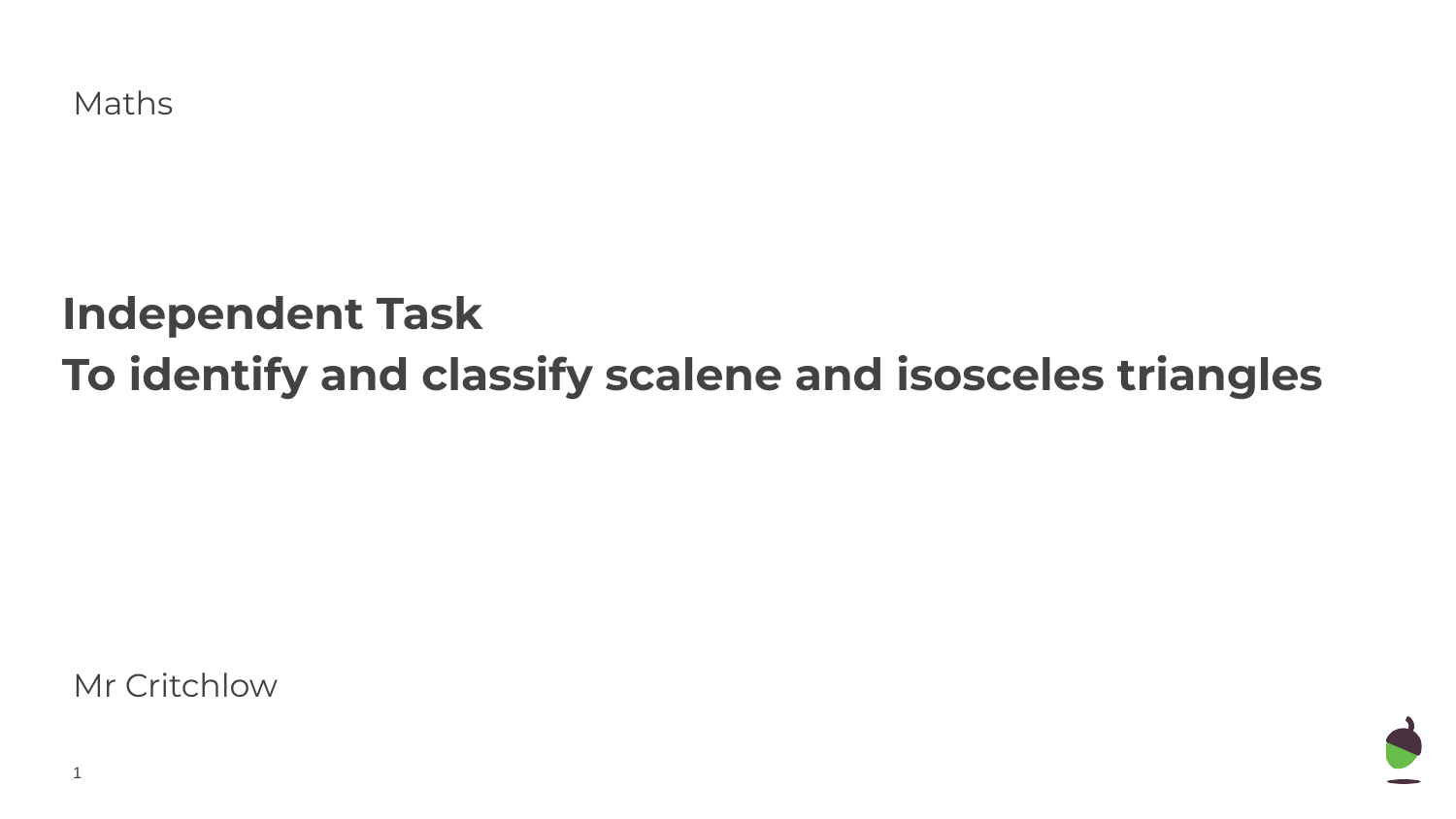

Maths

Independent Task
To identify and classify scalene and isosceles triangles

Mr Critchlow
1